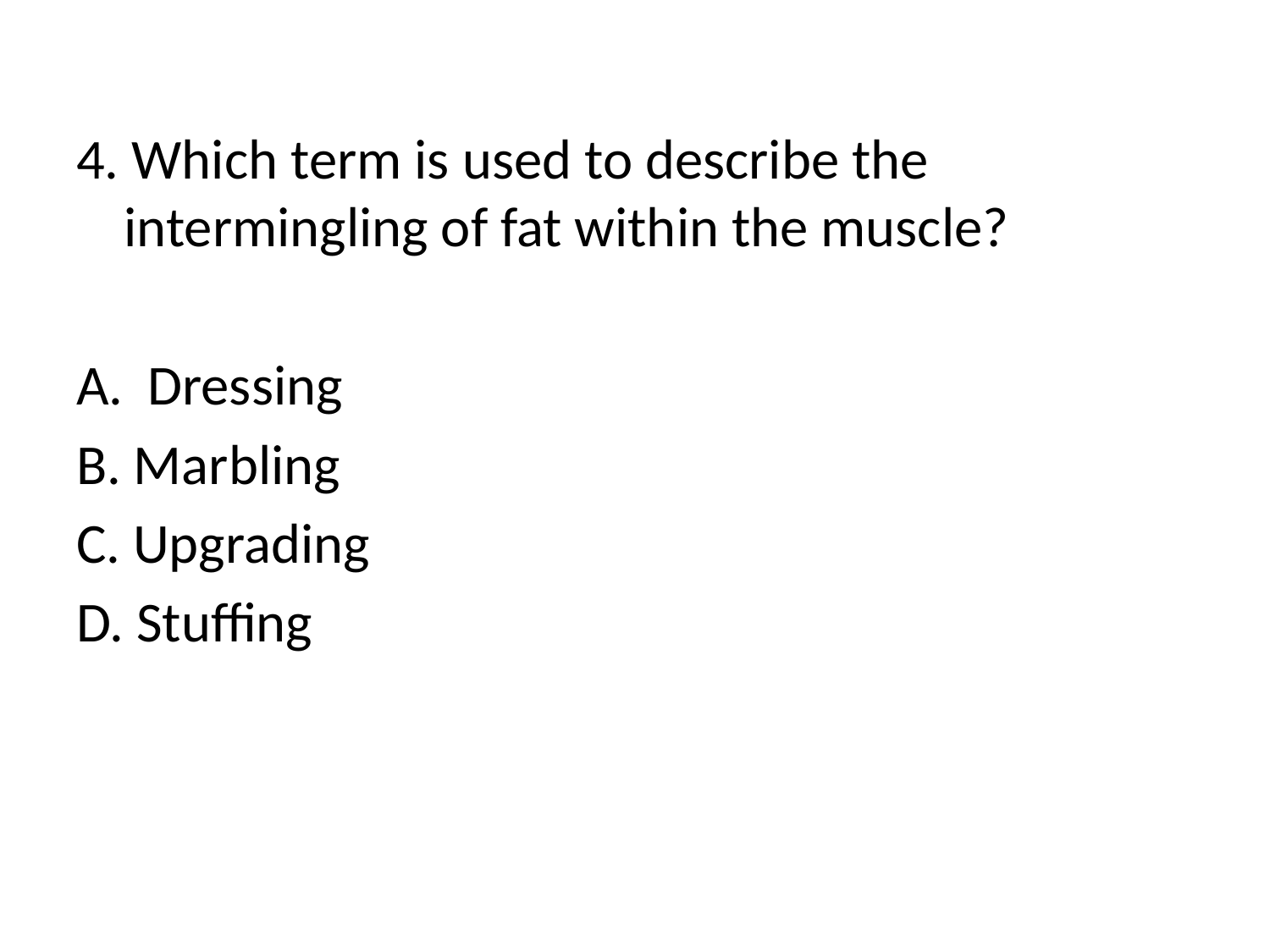

4. Which term is used to describe the intermingling of fat within the muscle?

Dressing
B. Marbling
C. Upgrading
D. Stuffing